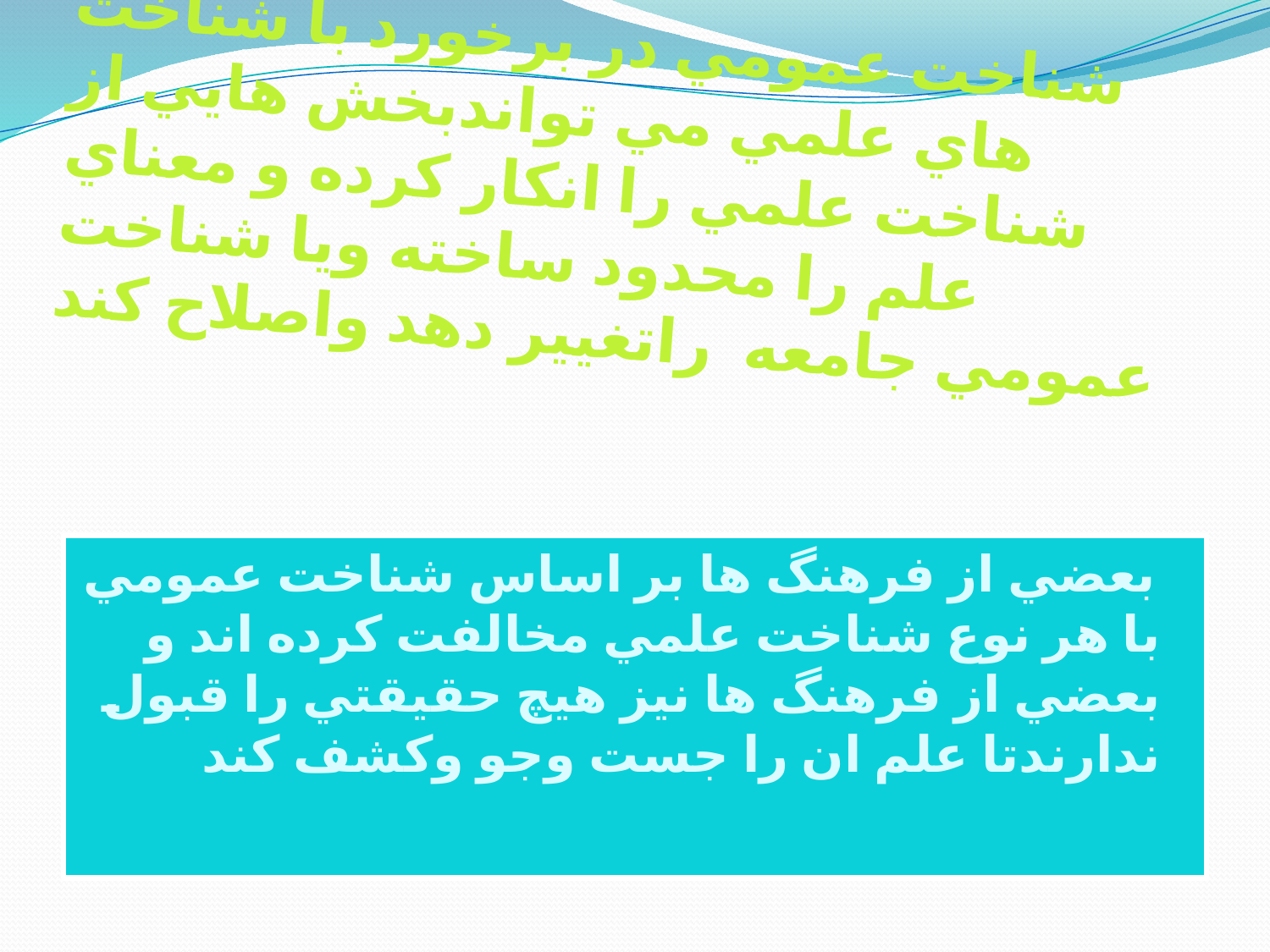

# شناخت عمومي در برخورد با شناخت هاي علمي مي تواندبخش هايي از شناخت علمي را انكار كرده و معناي علم را محدود ساخته ويا شناخت عمومي جامعه  راتغيير دهد واصلاح كند
بعضي از فرهنگ ها بر اساس شناخت عمومي با هر نوع شناخت علمي مخالفت كرده اند و بعضي از فرهنگ ها نيز هيچ حقيقتي را قبول ندارندتا علم ان را جست وجو وكشف كند